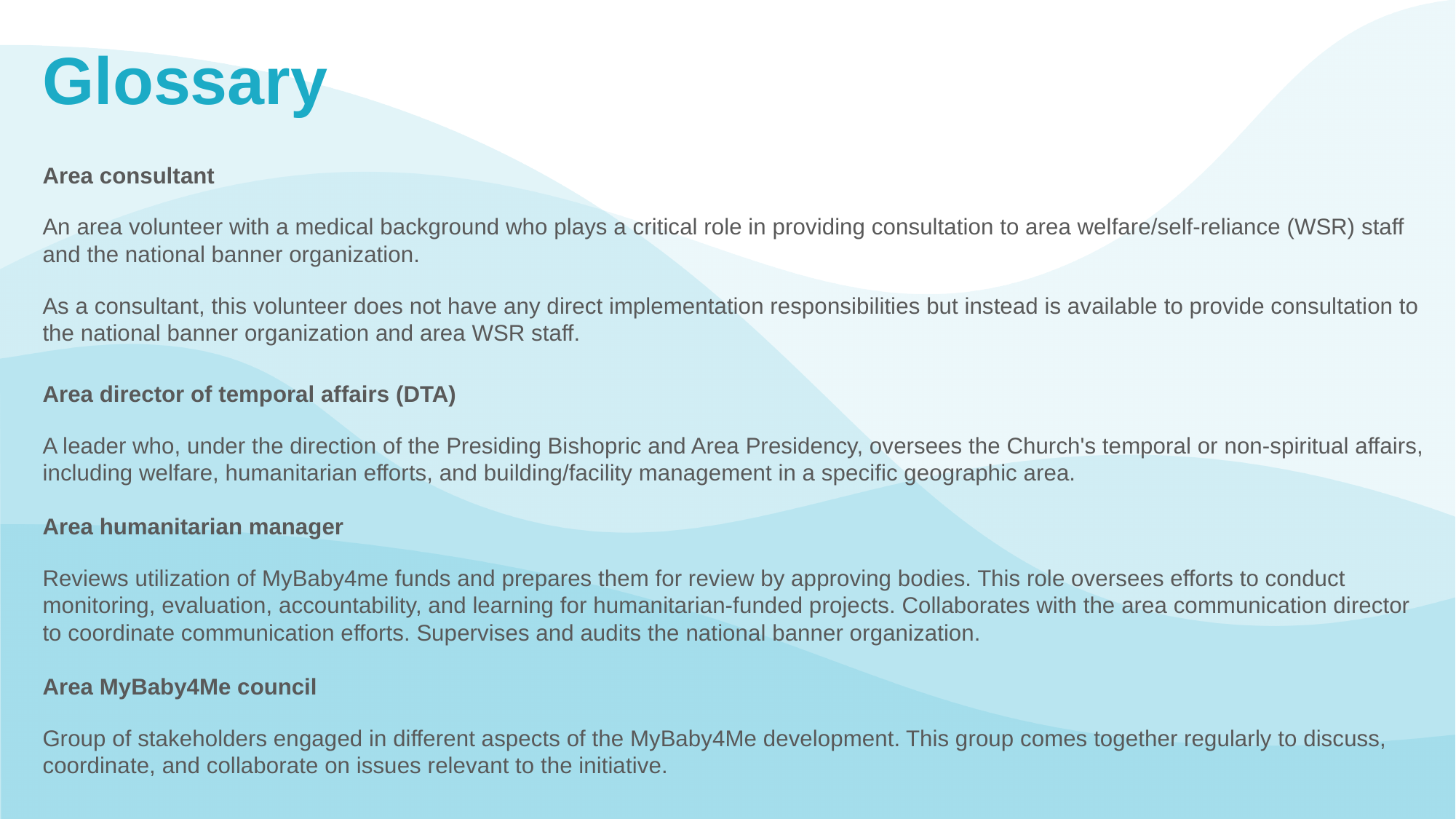

Glossary
Area consultant
An area volunteer with a medical background who plays a critical role in providing consultation to area welfare/self-reliance (WSR) staff and the national banner organization.
As a consultant, this volunteer does not have any direct implementation responsibilities but instead is available to provide consultation to the national banner organization and area WSR staff.
Area director of temporal affairs (DTA)
A leader who, under the direction of the Presiding Bishopric and Area Presidency, oversees the Church's temporal or non-spiritual affairs, including welfare, humanitarian efforts, and building/facility management in a specific geographic area.
Area humanitarian manager
Reviews utilization of MyBaby4me funds and prepares them for review by approving bodies. This role oversees efforts to conduct monitoring, evaluation, accountability, and learning for humanitarian-funded projects. Collaborates with the area communication director to coordinate communication efforts. Supervises and audits the national banner organization.
Area MyBaby4Me council
Group of stakeholders engaged in different aspects of the MyBaby4Me development. This group comes together regularly to discuss, coordinate, and collaborate on issues relevant to the initiative.